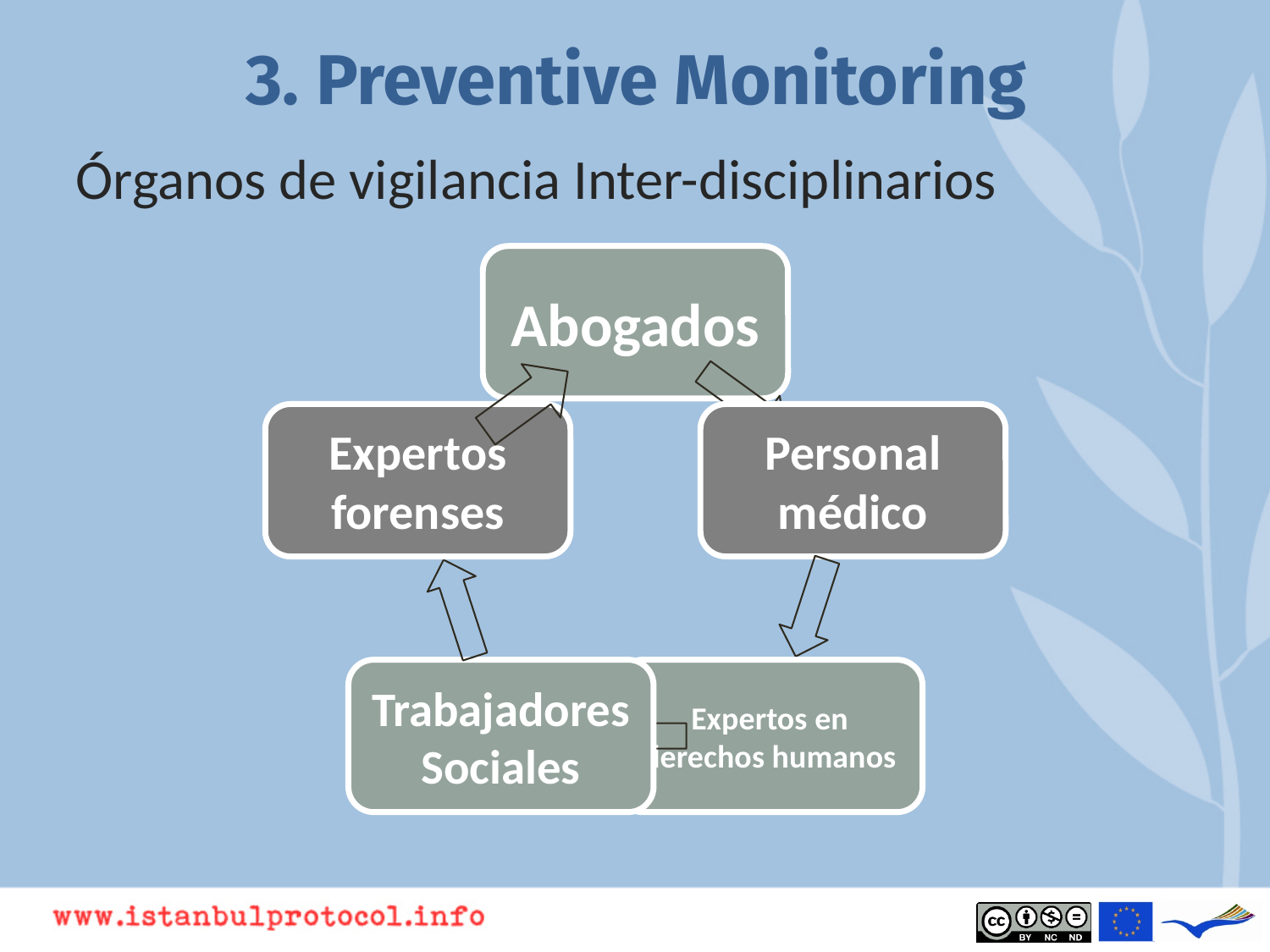

# 3. Preventive Monitoring
Órganos de vigilancia Inter-disciplinarios

Abogados
Personal médico
Expertos forenses